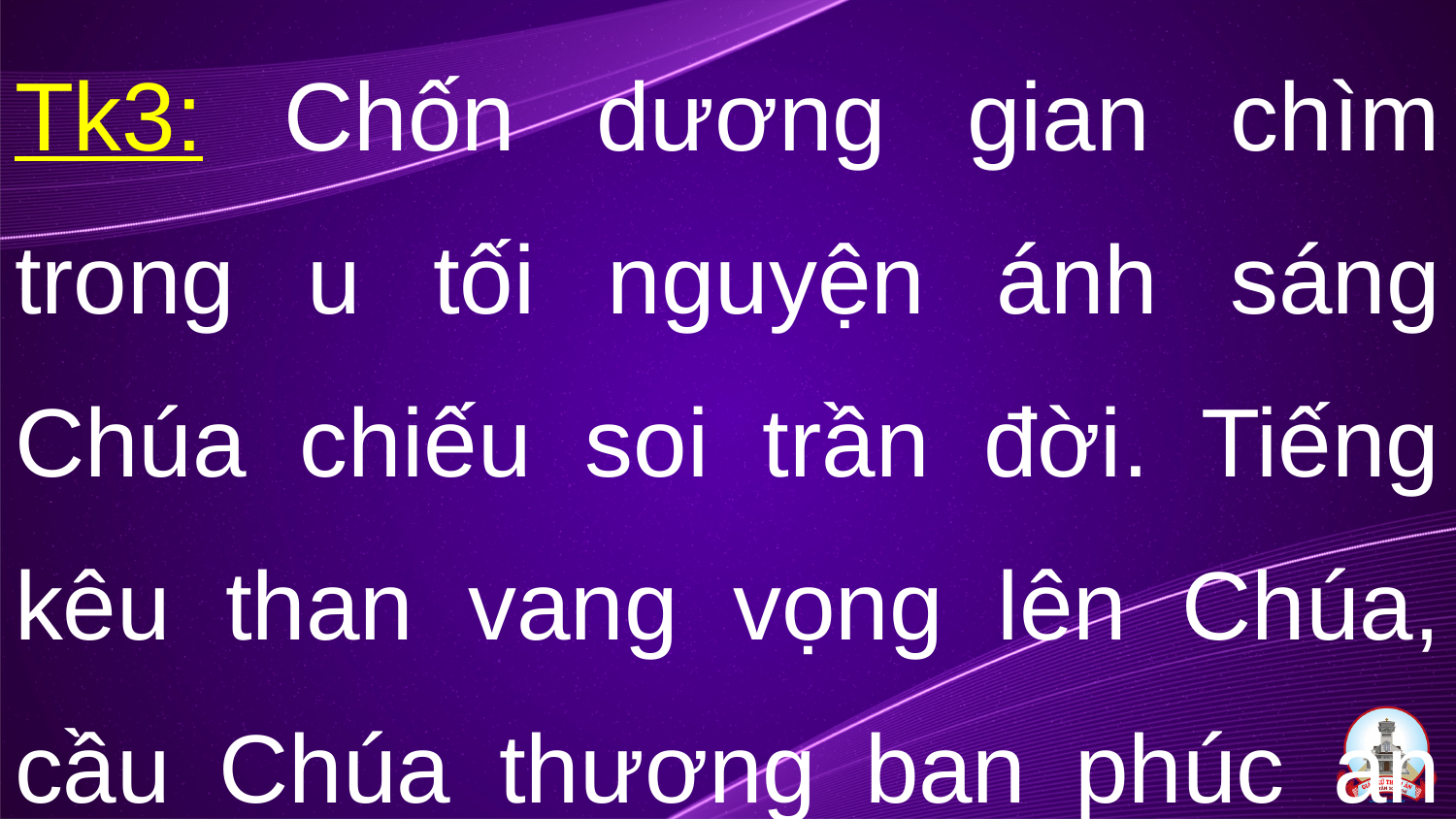

Tk3: Chốn dương gian chìm trong u tối nguyện ánh sáng Chúa chiếu soi trần đời. Tiếng kêu than vang vọng lên Chúa, cầu Chúa thương ban phúc an bình.